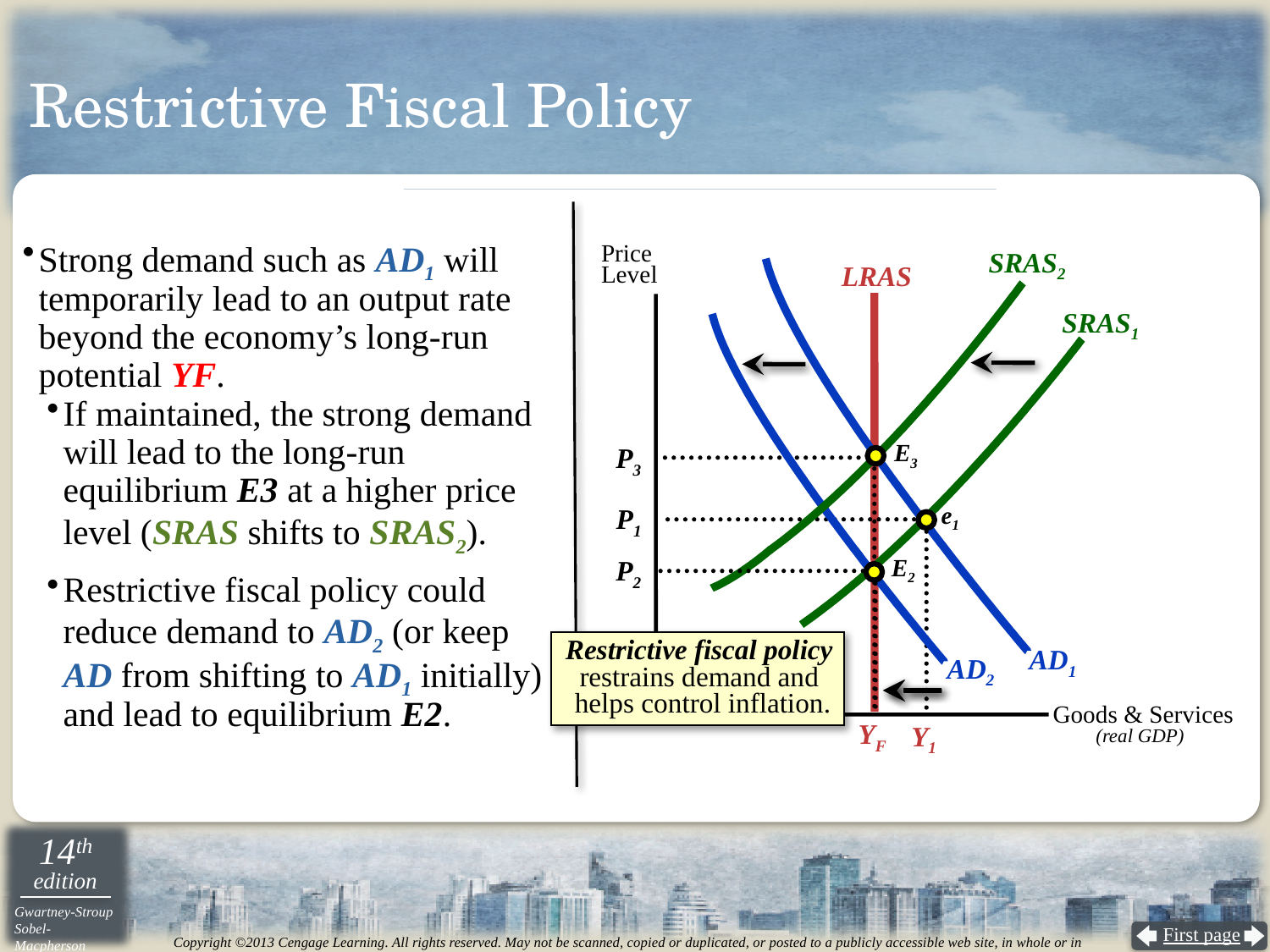

# Restrictive Fiscal Policy

Strong demand such as AD1 will temporarily lead to an output rate beyond the economy’s long-run potential YF.
Price
Level
SRAS2

LRAS

   SRAS1

AD2

If maintained, the strong demand will lead to the long-run equilibrium E3 at a higher price level (SRAS shifts to SRAS2).
Restrictive fiscal policy could reduce demand to AD2 (or keep AD from shifting to AD1 initially) and lead to equilibrium E2.
E3

P3

e1
P1

E2

P2

Restrictive fiscal policy
restrains demand and
helps control inflation.
AD1

 Goods & Services
(real GDP)

YF
Y1